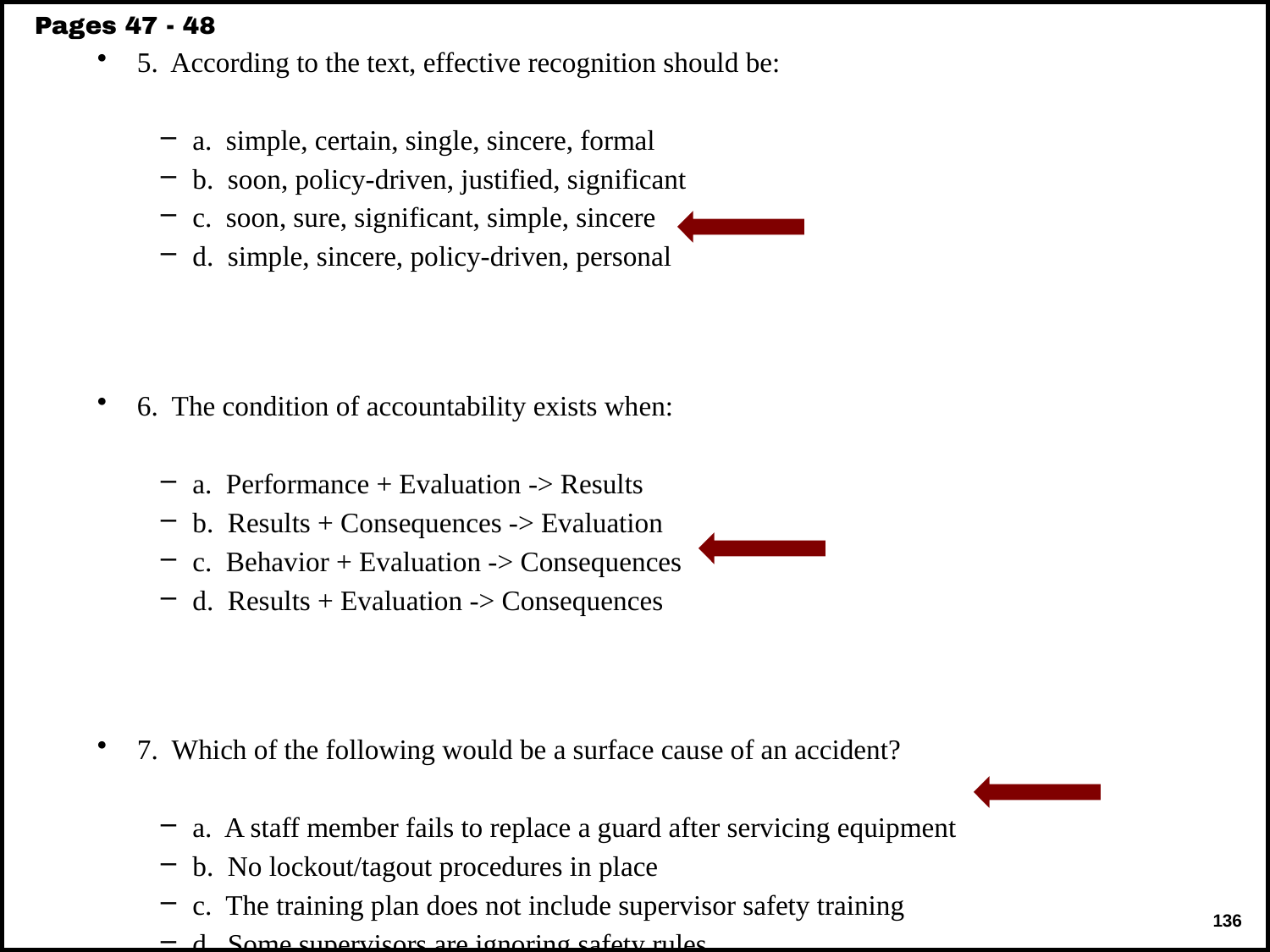

Pages 47 - 48
5.  According to the text, effective recognition should be:

a.  simple, certain, single, sincere, formal
b.  soon, policy-driven, justified, significant
c.  soon, sure, significant, simple, sincere
d.  simple, sincere, policy-driven, personal

6.  The condition of accountability exists when:

a.  Performance + Evaluation -> Results
b.  Results + Consequences -> Evaluation
c.  Behavior + Evaluation -> Consequences
d.  Results + Evaluation -> Consequences

7.  Which of the following would be a surface cause of an accident?

a.  A staff member fails to replace a guard after servicing equipment
b.  No lockout/tagout procedures in place
c.  The training plan does not include supervisor safety training
d.  Some supervisors are ignoring safety rules